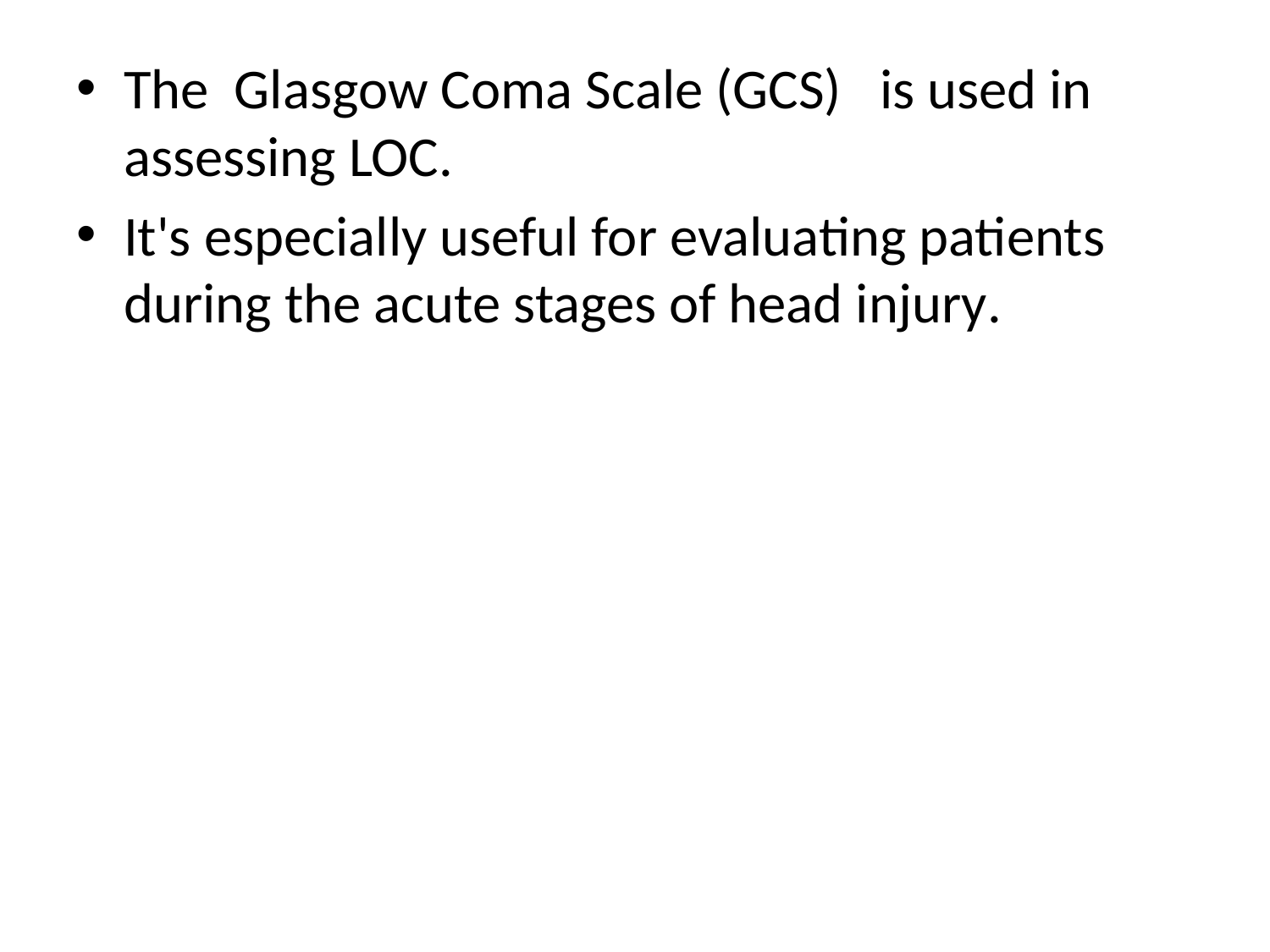

The  Glasgow Coma Scale (GCS)   is used in assessing LOC.
It's especially useful for evaluating patients during the acute stages of head injury.